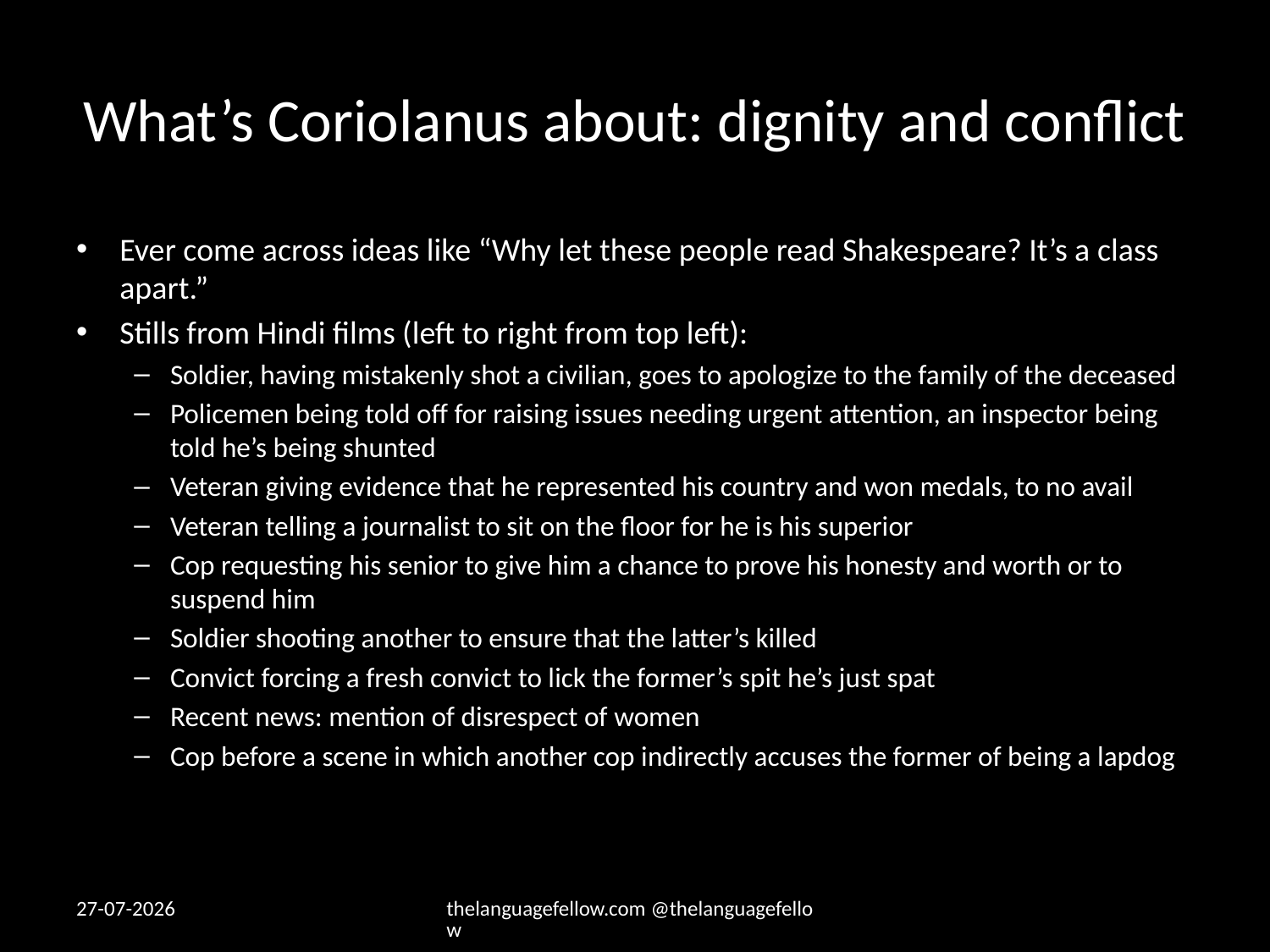

# What’s Coriolanus about: dignity and conflict
Ever come across ideas like “Why let these people read Shakespeare? It’s a class apart.”
Stills from Hindi films (left to right from top left):
Soldier, having mistakenly shot a civilian, goes to apologize to the family of the deceased
Policemen being told off for raising issues needing urgent attention, an inspector being told he’s being shunted
Veteran giving evidence that he represented his country and won medals, to no avail
Veteran telling a journalist to sit on the floor for he is his superior
Cop requesting his senior to give him a chance to prove his honesty and worth or to suspend him
Soldier shooting another to ensure that the latter’s killed
Convict forcing a fresh convict to lick the former’s spit he’s just spat
Recent news: mention of disrespect of women
Cop before a scene in which another cop indirectly accuses the former of being a lapdog

27-07-2026
thelanguagefellow.com @thelanguagefellow